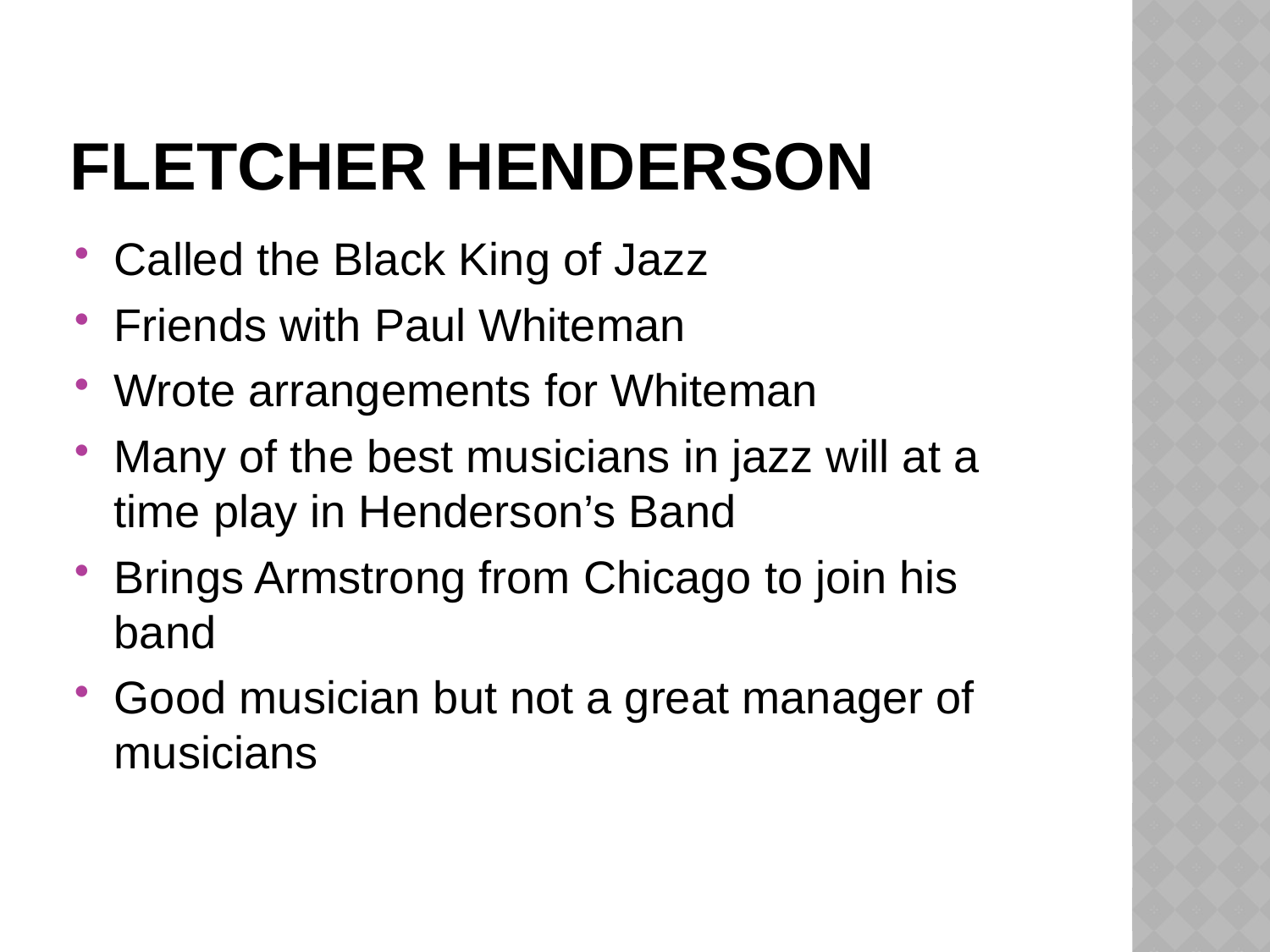

# Fletcher Henderson
Called the Black King of Jazz
Friends with Paul Whiteman
Wrote arrangements for Whiteman
Many of the best musicians in jazz will at a time play in Henderson’s Band
Brings Armstrong from Chicago to join his band
Good musician but not a great manager of musicians